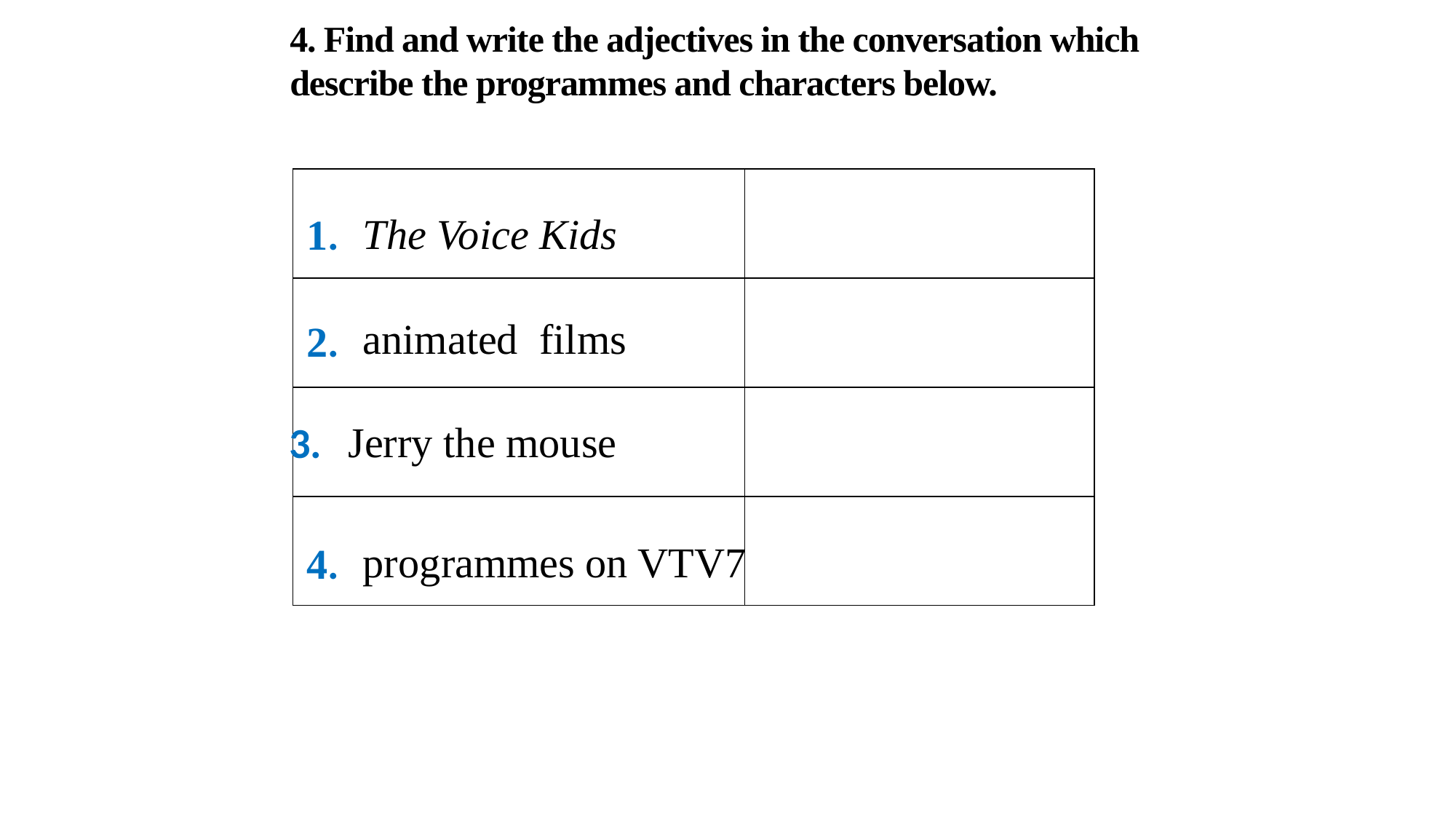

4. Find and write the adjectives in the conversation which describe the programmes and characters below.
|  |  |
| --- | --- |
|  |  |
|  |  |
|  |  |
The Voice Kids
1.
animated  films
2.
Jerry the mouse
3.
programmes on VTV7
4.